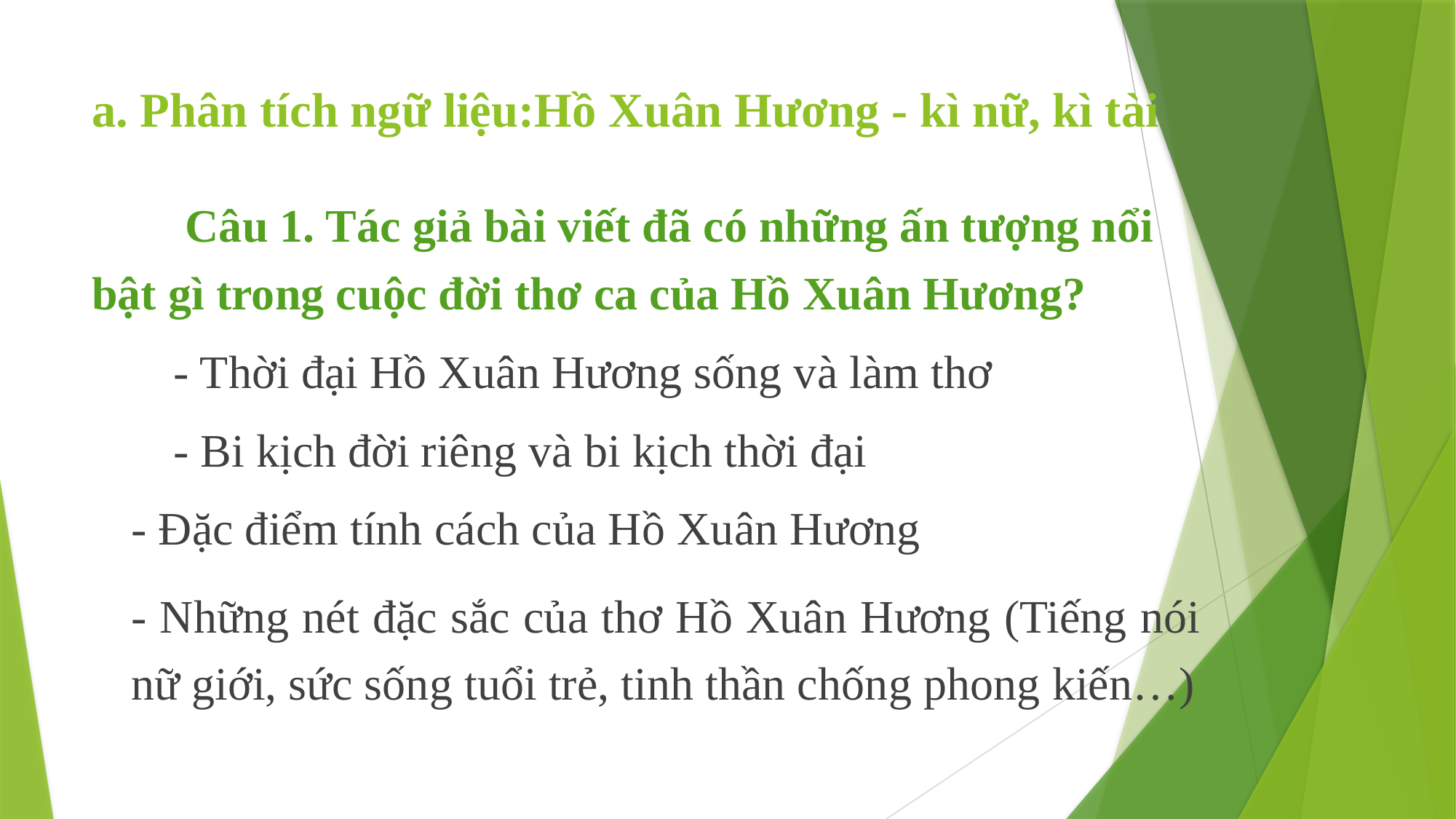

# a. Phân tích ngữ liệu:Hồ Xuân Hương - kì nữ, kì tài
	 Câu 1. Tác giả bài viết đã có những ấn tượng nổi bật gì trong cuộc đời thơ ca của Hồ Xuân Hương?
	- Thời đại Hồ Xuân Hương sống và làm thơ
	- Bi kịch đời riêng và bi kịch thời đại
	- Đặc điểm tính cách của Hồ Xuân Hương
	- Những nét đặc sắc của thơ Hồ Xuân Hương (Tiếng nói nữ giới, sức sống tuổi trẻ, tinh thần chống phong kiến…)